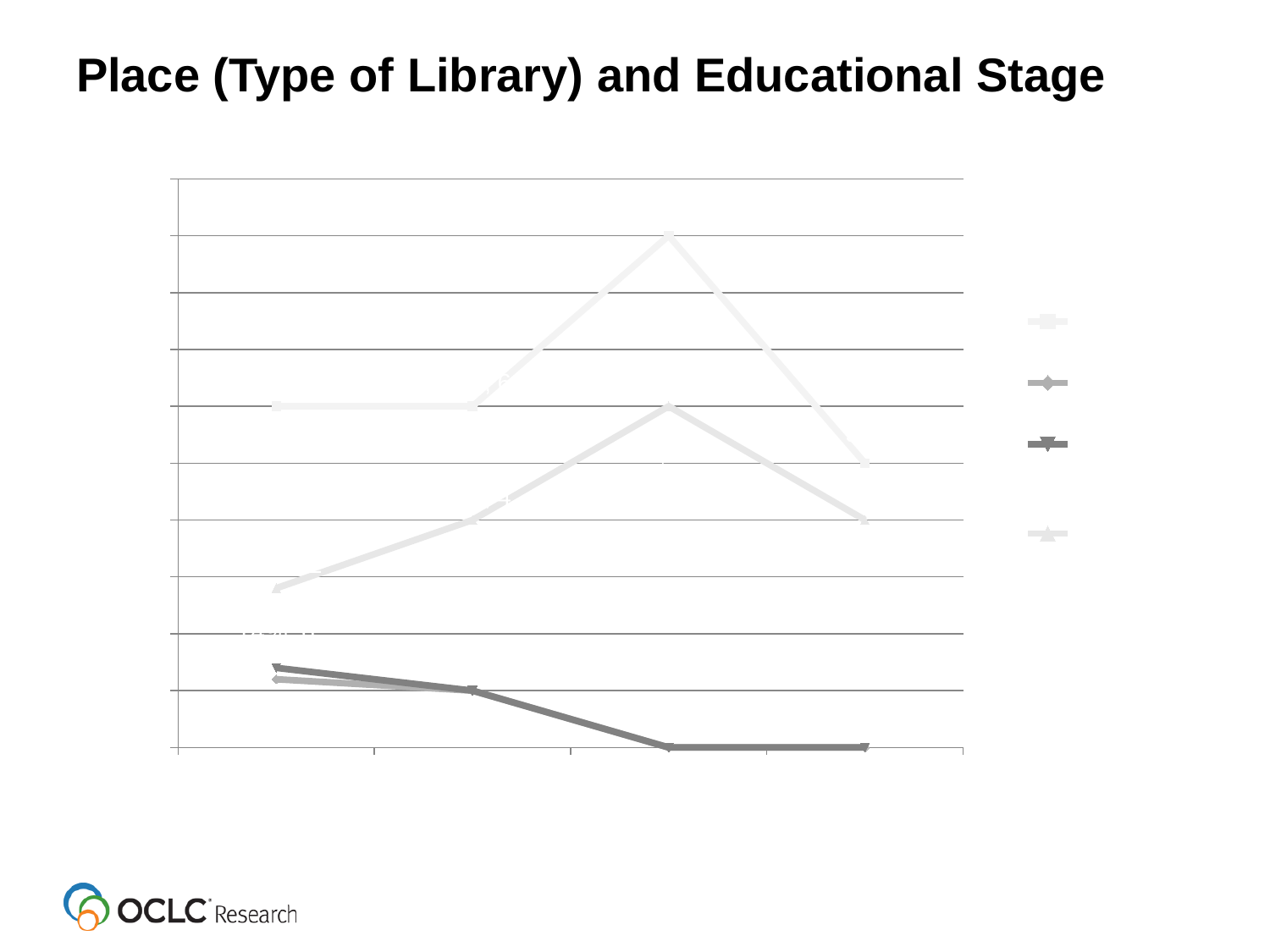

# Place (Type of Library) and Educational Stage

### Chart

| Category | Academic | Public | School (K-12) | Library (General) |
|---|---|---|---|---|
| Emerging
(n=43) | 0.6000000000000006 | 0.12000000000000002 | 0.14 | 0.2800000000000001 |
| Establishing
(n=10) | 0.6000000000000006 | 0.1 | 0.1 | 0.4 |
| Embedding
(n=10) | 0.9 | 0.0 | 0.0 | 0.6000000000000006 |
| Experiencing
(n=10) | 0.5 | 0.0 | 0.0 | 0.4 |